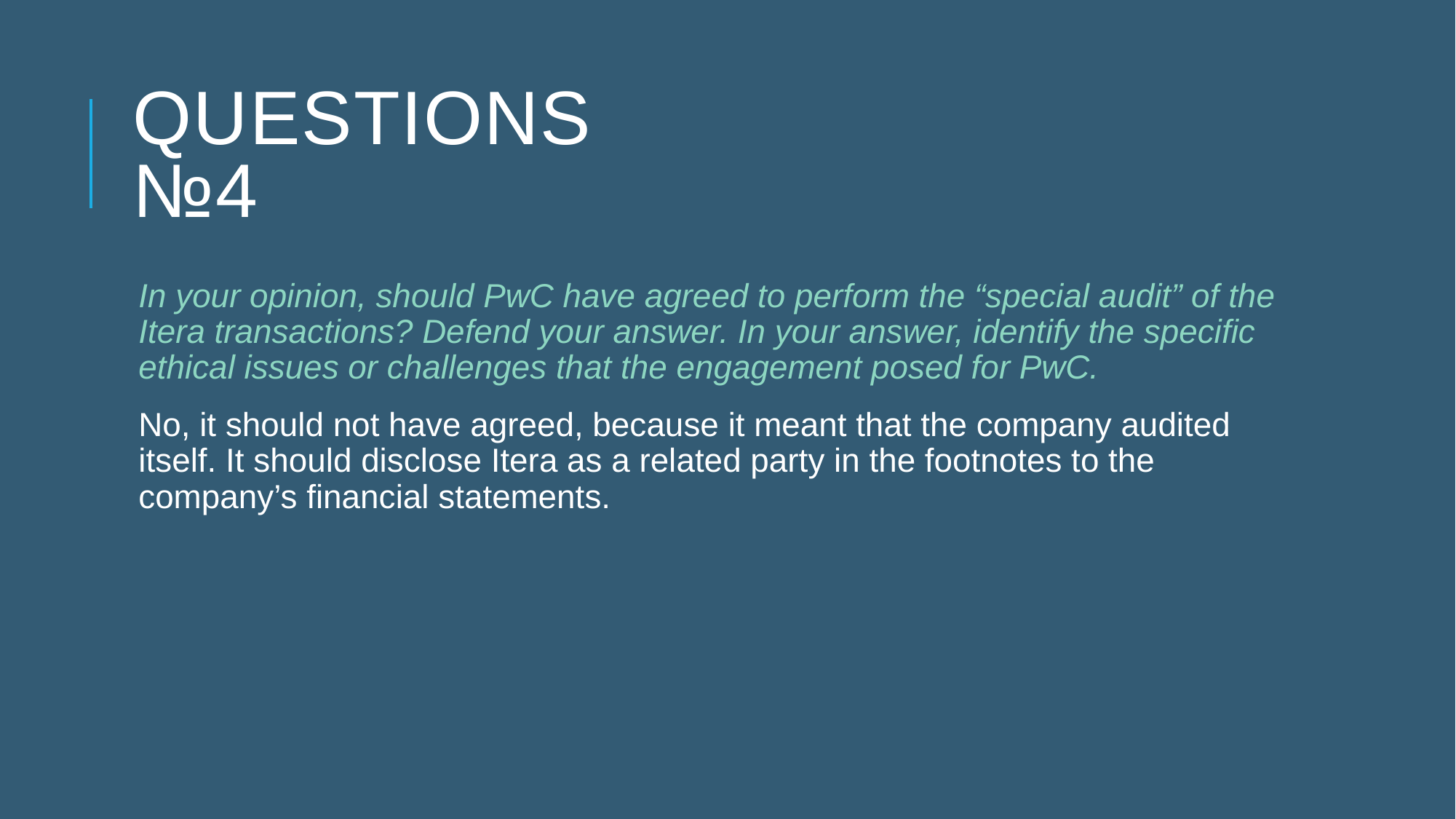

# Questions №4
In your opinion, should PwC have agreed to perform the “special audit” of the Itera transactions? Defend your answer. In your answer, identify the specific ethical issues or challenges that the engagement posed for PwC.
No, it should not have agreed, because it meant that the company audited itself. It should disclose Itera as a related party in the footnotes to the company’s financial statements.